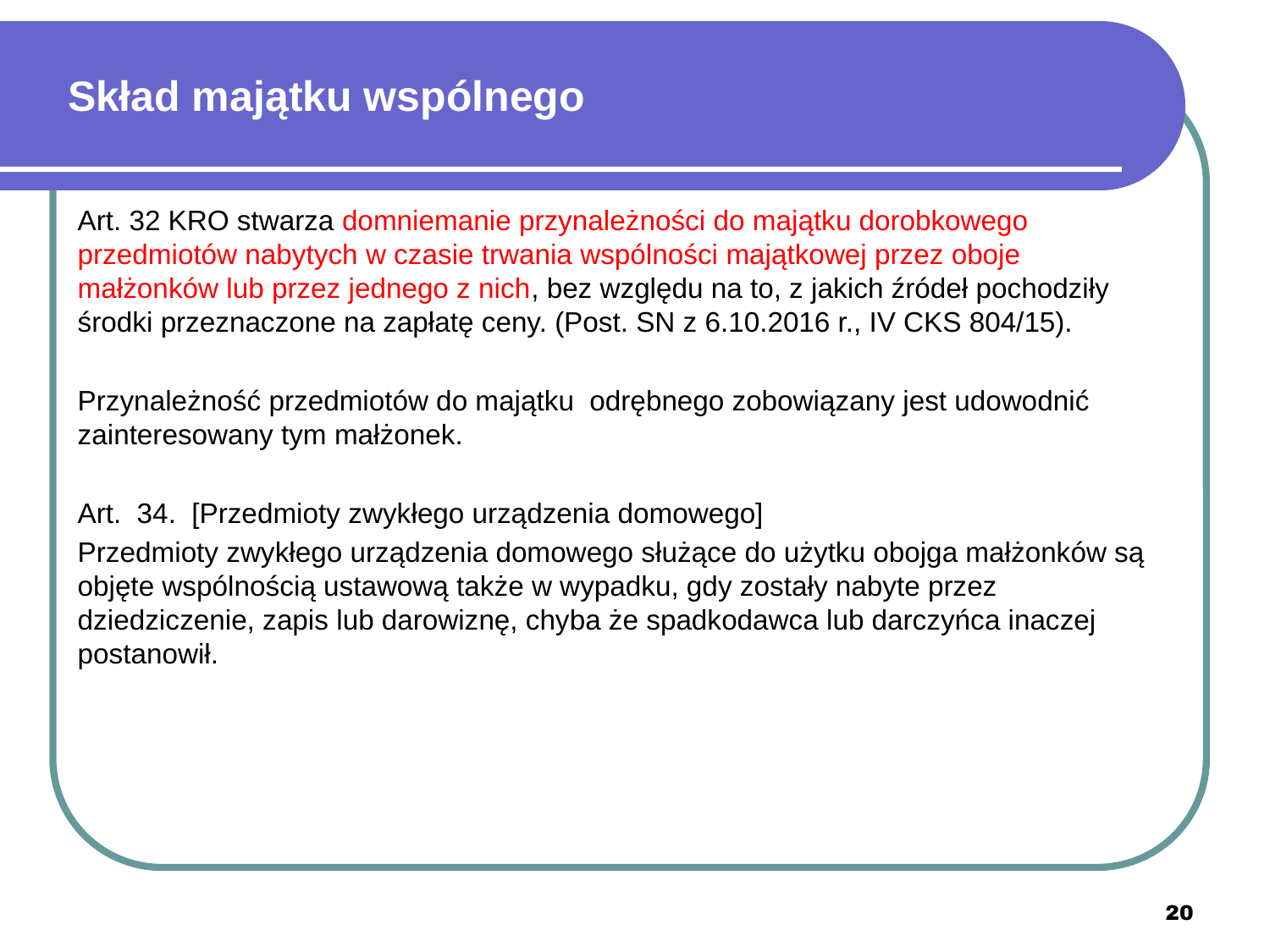

# Skład majątku wspólnego
Art. 32 KRO stwarza domniemanie przynależności do majątku dorobkowego przedmiotów nabytych w czasie trwania wspólności majątkowej przez oboje małżonków lub przez jednego z nich, bez względu na to, z jakich źródeł pochodziły środki przeznaczone na zapłatę ceny. (Post. SN z 6.10.2016 r., IV CKS 804/15).

Przynależność przedmiotów do majątku  odrębnego zobowiązany jest udowodnić zainteresowany tym małżonek.

Art.  34.  [Przedmioty zwykłego urządzenia domowego]
Przedmioty zwykłego urządzenia domowego służące do użytku obojga małżonków są objęte wspólnością ustawową także w wypadku, gdy zostały nabyte przez dziedziczenie, zapis lub darowiznę, chyba że spadkodawca lub darczyńca inaczej postanowił.
20